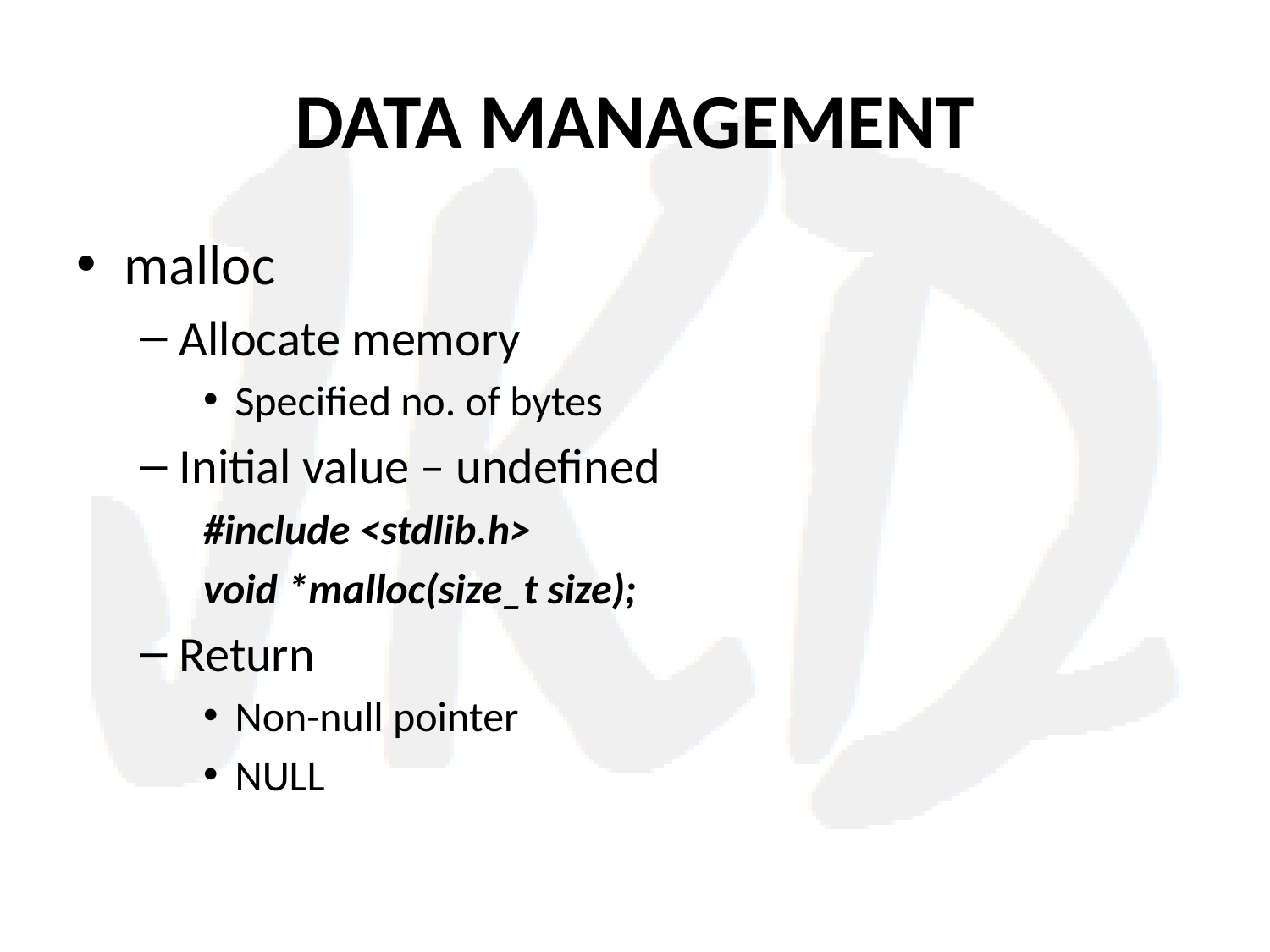

# DATA MANAGEMENT
malloc
Allocate memory
Specified no. of bytes
Initial value – undefined
#include <stdlib.h>
void *malloc(size_t size);
Return
Non-null pointer
NULL